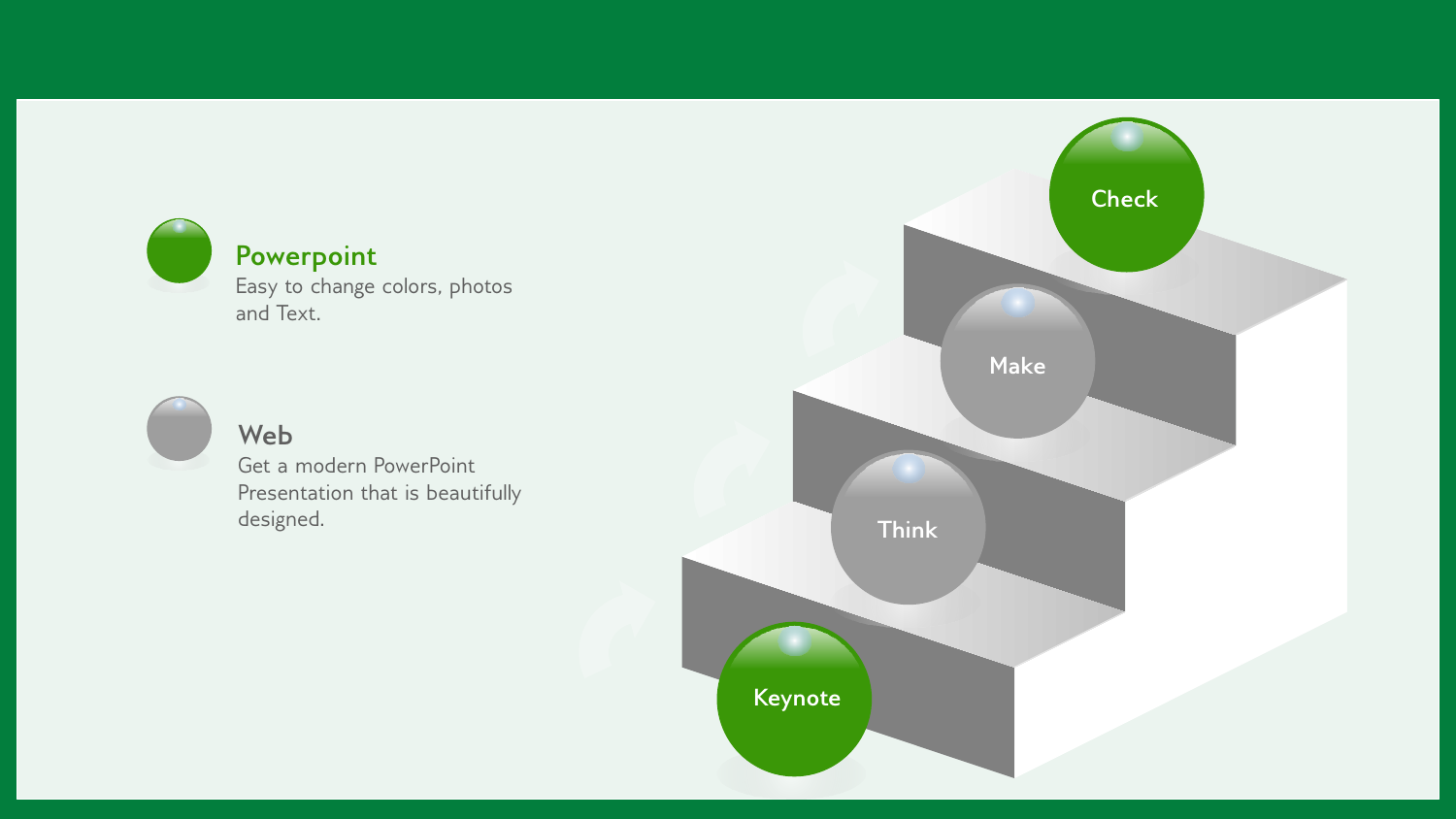

#

Check

Powerpoint
Easy to change colors, photos and Text.

Make

Web
Get a modern PowerPoint Presentation that is beautifully designed.

Think

Keynote